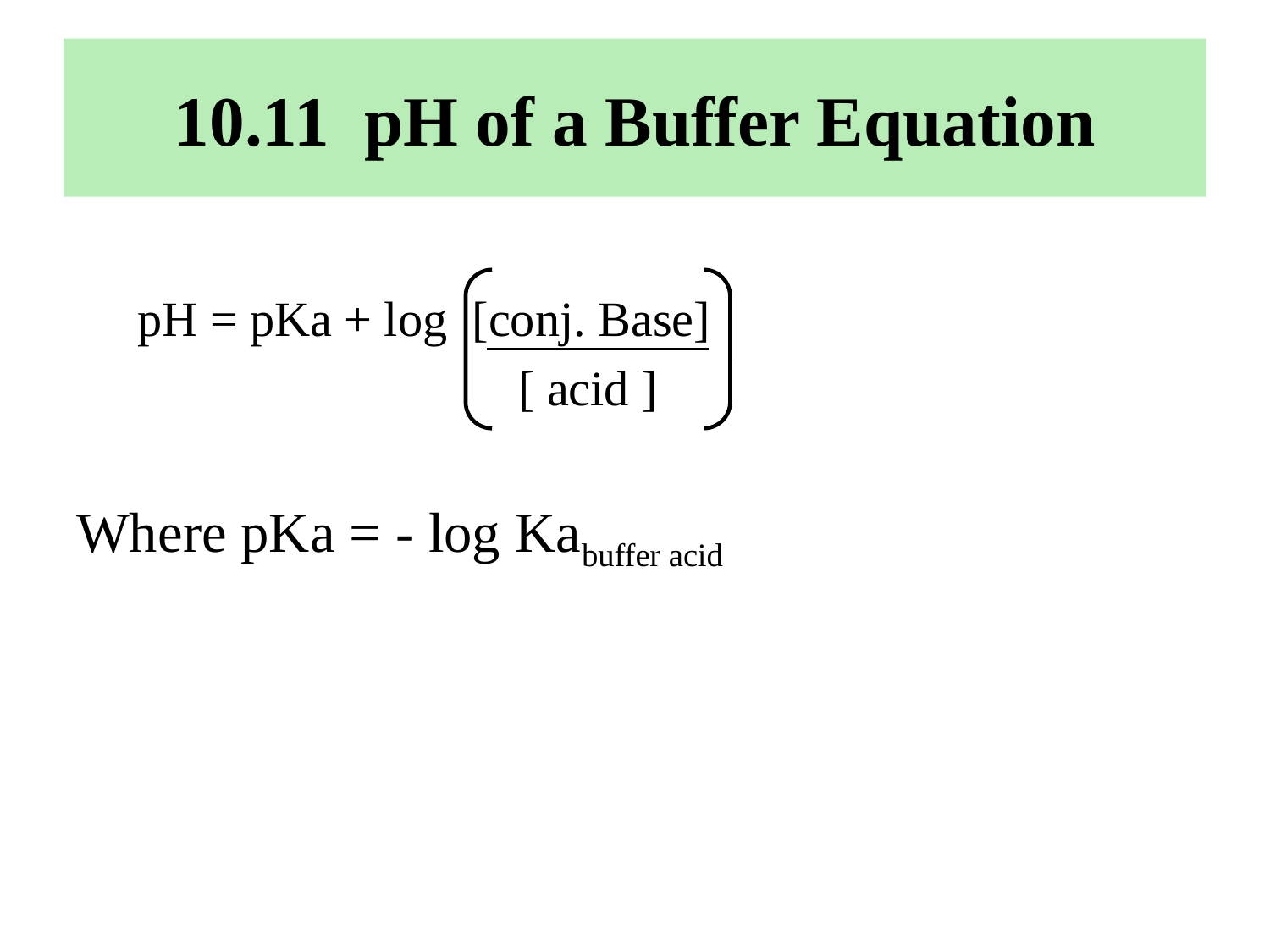

# 10.11  pH of a Buffer Equation

     pH = pKa + log  [conj. Base]
                                    [ acid ]

Where pKa = - log Kabuffer acid